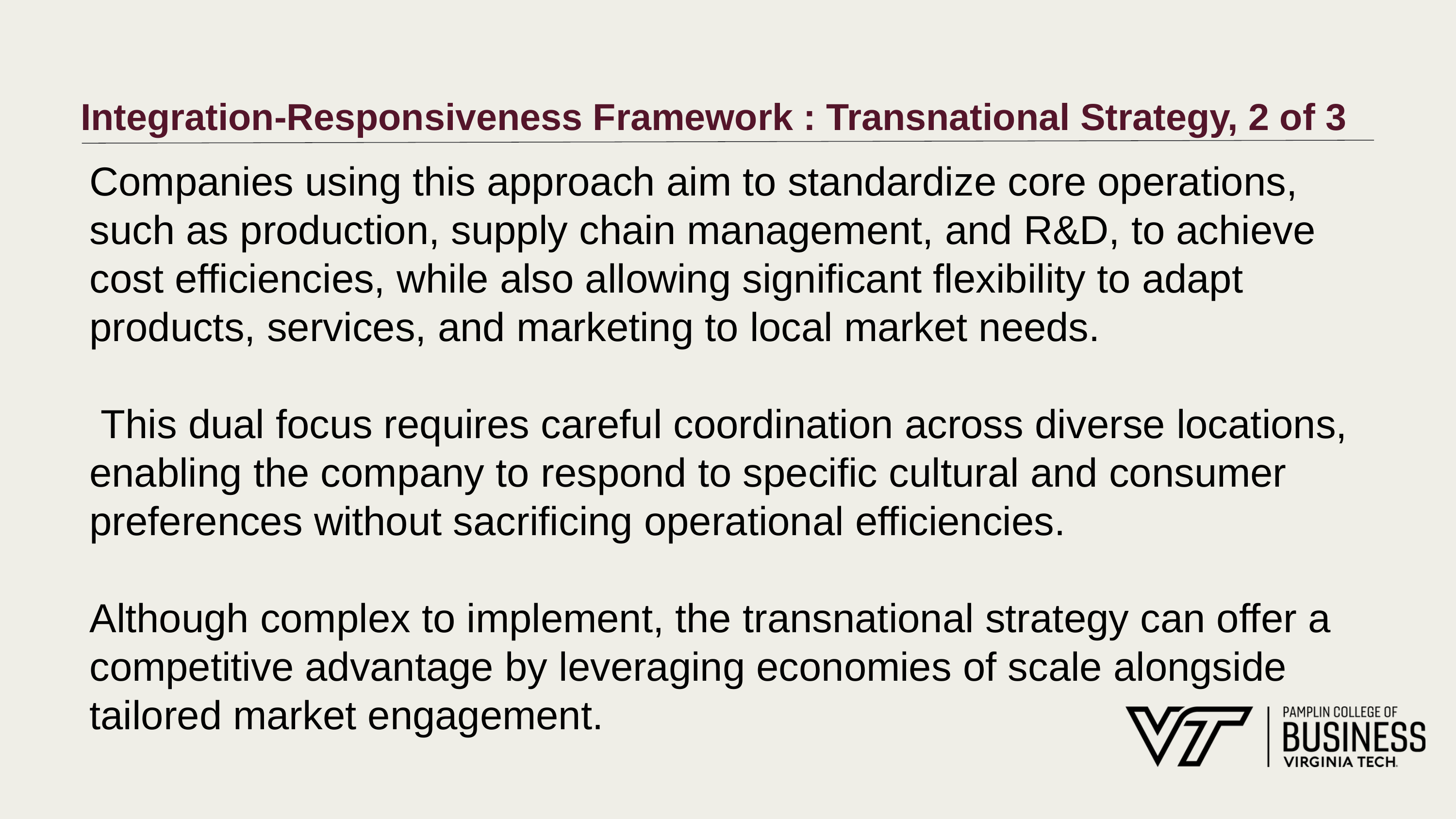

# Integration-Responsiveness Framework : Transnational Strategy, 2 of 3
Companies using this approach aim to standardize core operations, such as production, supply chain management, and R&D, to achieve cost efficiencies, while also allowing significant flexibility to adapt products, services, and marketing to local market needs.

 This dual focus requires careful coordination across diverse locations, enabling the company to respond to specific cultural and consumer preferences without sacrificing operational efficiencies.

Although complex to implement, the transnational strategy can offer a competitive advantage by leveraging economies of scale alongside tailored market engagement.